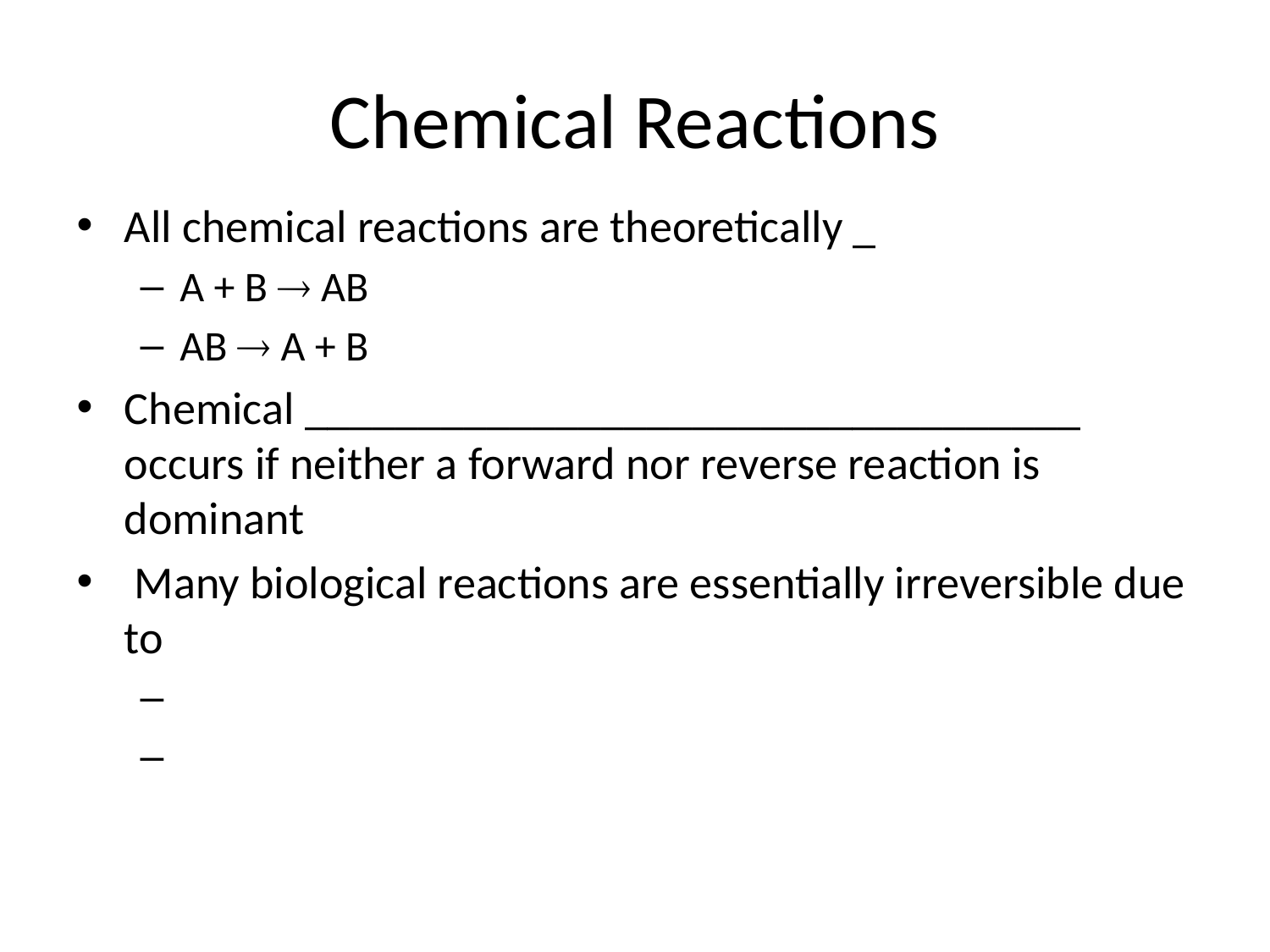

# Chemical Reactions
All chemical reactions are theoretically _
A + B → AB
AB → A + B
Chemical __________________________________ occurs if neither a forward nor reverse reaction is dominant
 Many biological reactions are essentially irreversible due to